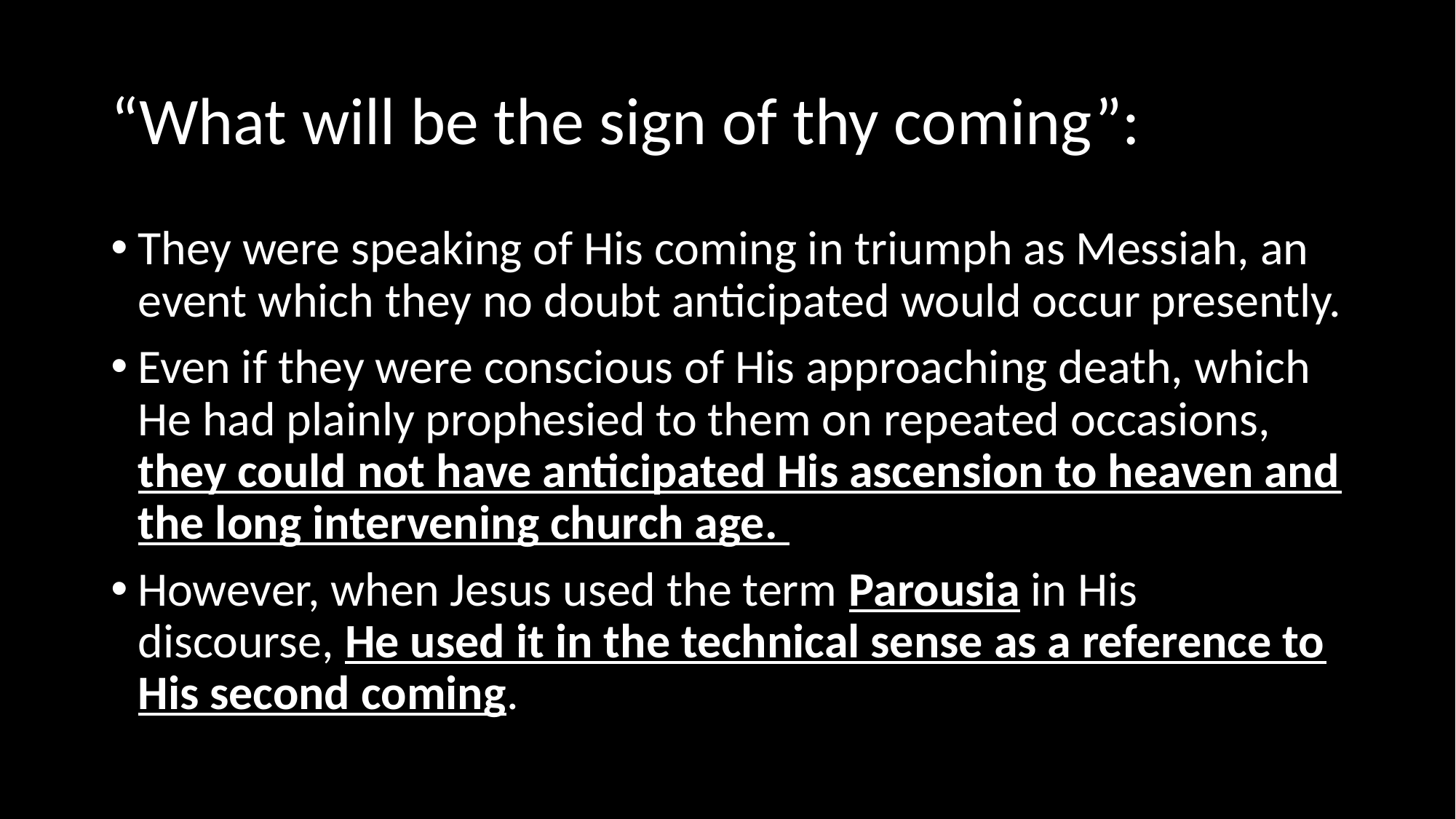

# “What will be the sign of thy coming”:
They were speaking of His coming in triumph as Messiah, an event which they no doubt anticipated would occur presently.
Even if they were conscious of His approaching death, which He had plainly prophesied to them on repeated occasions, they could not have anticipated His ascension to heaven and the long intervening church age.
However, when Jesus used the term Parousia in His discourse, He used it in the technical sense as a reference to His second coming.